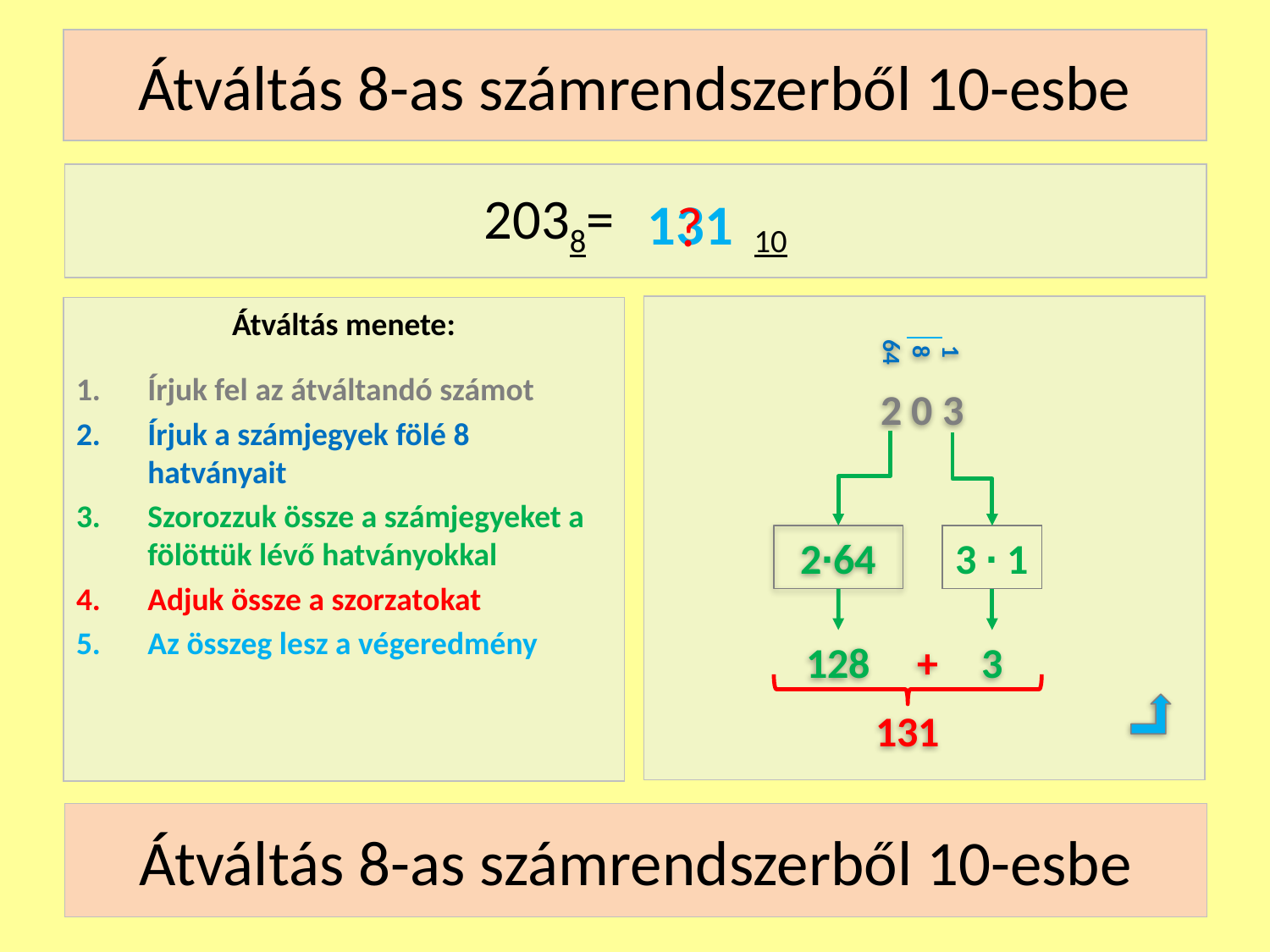

# Átváltás 8-as számrendszerből 10-esbe
2038=           10
131
?

Átváltás menete:
Írjuk fel az átváltandó számot
Írjuk a számjegyek fölé 8 hatványait
Szorozzuk össze a számjegyeket a fölöttük lévő hatványokkal
Adjuk össze a szorzatokat
Az összeg lesz a végeredmény
1
8
64
2 0 3
2∙64
3 ∙ 1

128
+
3

131
Átváltás 8-as számrendszerből 10-esbe